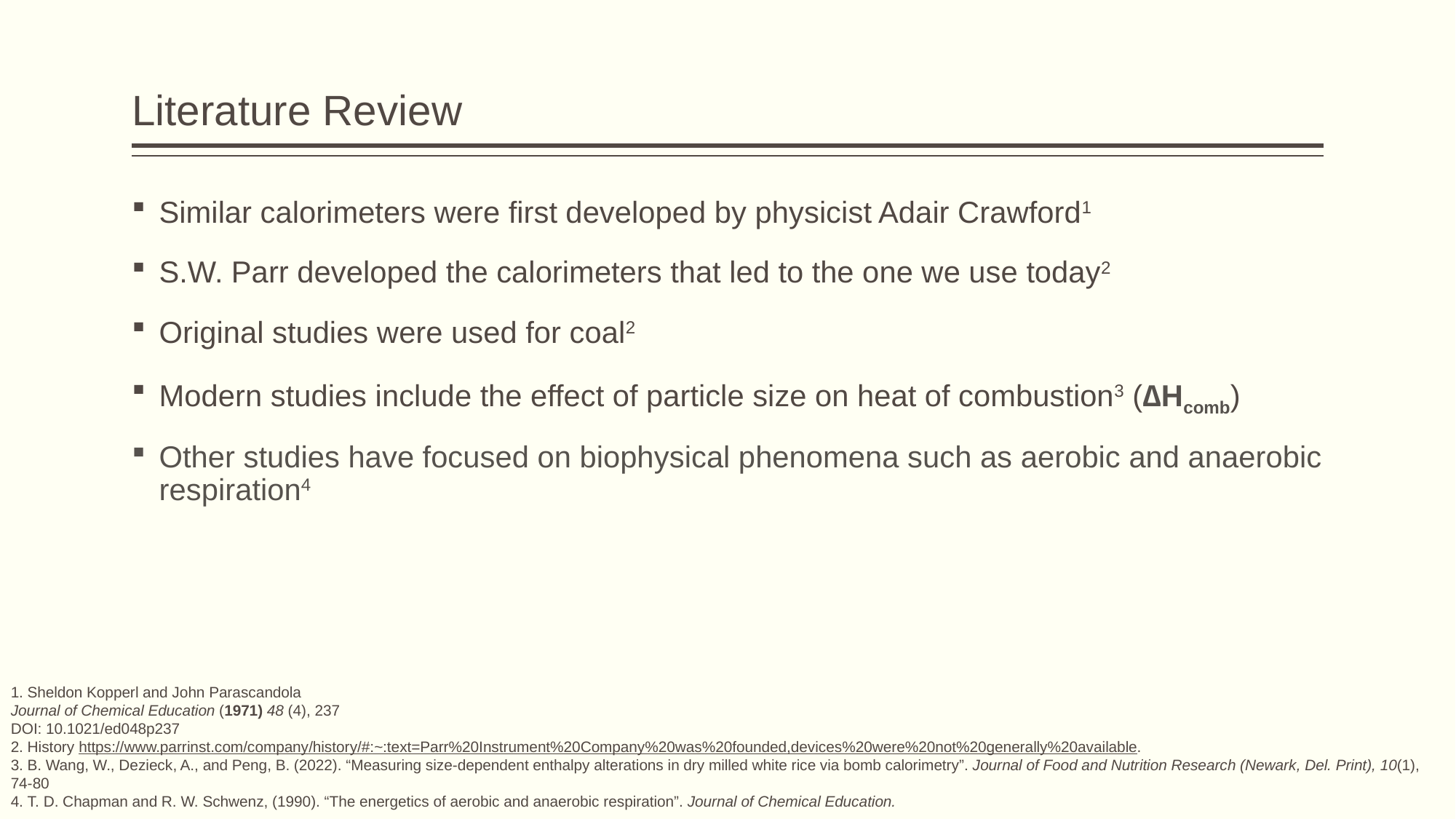

# Literature Review
Similar calorimeters were first developed by physicist Adair Crawford1
S.W. Parr developed the calorimeters that led to the one we use today2
Original studies were used for coal2
Modern studies include the effect of particle size on heat of combustion3 (∆Hcomb)
Other studies have focused on biophysical phenomena such as aerobic and anaerobic respiration4
1. Sheldon Kopperl and John Parascandola
Journal of Chemical Education (1971) 48 (4), 237
DOI: 10.1021/ed048p237
2. History https://www.parrinst.com/company/history/#:~:text=Parr%20Instrument%20Company%20was%20founded,devices%20were%20not%20generally%20available.
3. B. Wang, W., Dezieck, A., and Peng, B. (2022). “Measuring size-dependent enthalpy alterations in dry milled white rice via bomb calorimetry”. Journal of Food and Nutrition Research (Newark, Del. Print), 10(1), 74-80
4. T. D. Chapman and R. W. Schwenz, (1990). “The energetics of aerobic and anaerobic respiration”. Journal of Chemical Education.